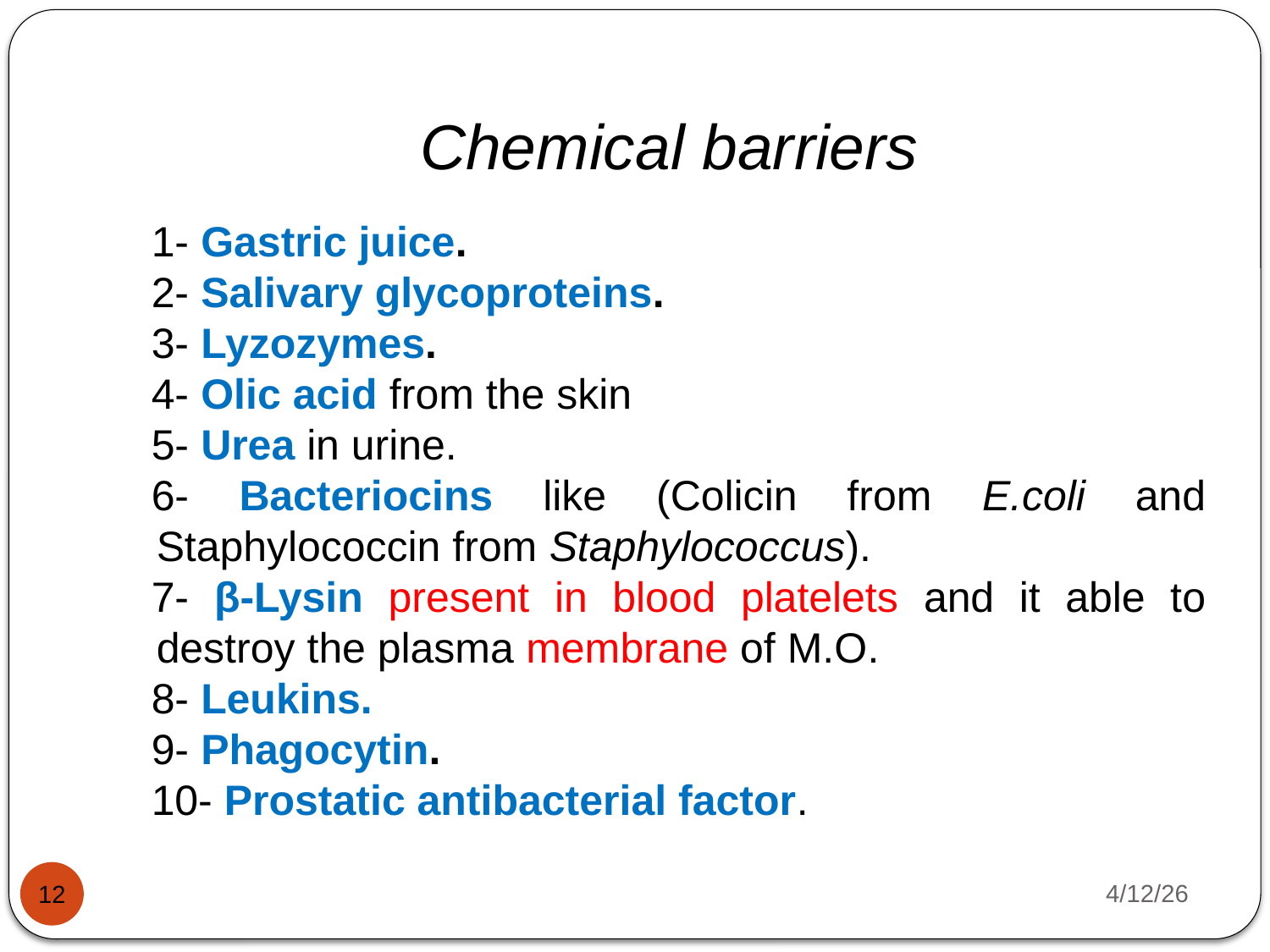

# Chemical barriers
1- Gastric juice.
2- Salivary glycoproteins.
3- Lyzozymes.
4- Olic acid from the skin
5- Urea in urine.
6- Bacteriocins like (Colicin from E.coli and Staphylococcin from Staphylococcus).
7- β-Lysin present in blood platelets and it able to destroy the plasma membrane of M.O.
8- Leukins.
9- Phagocytin.
10- Prostatic antibacterial factor.
4/12/26
12